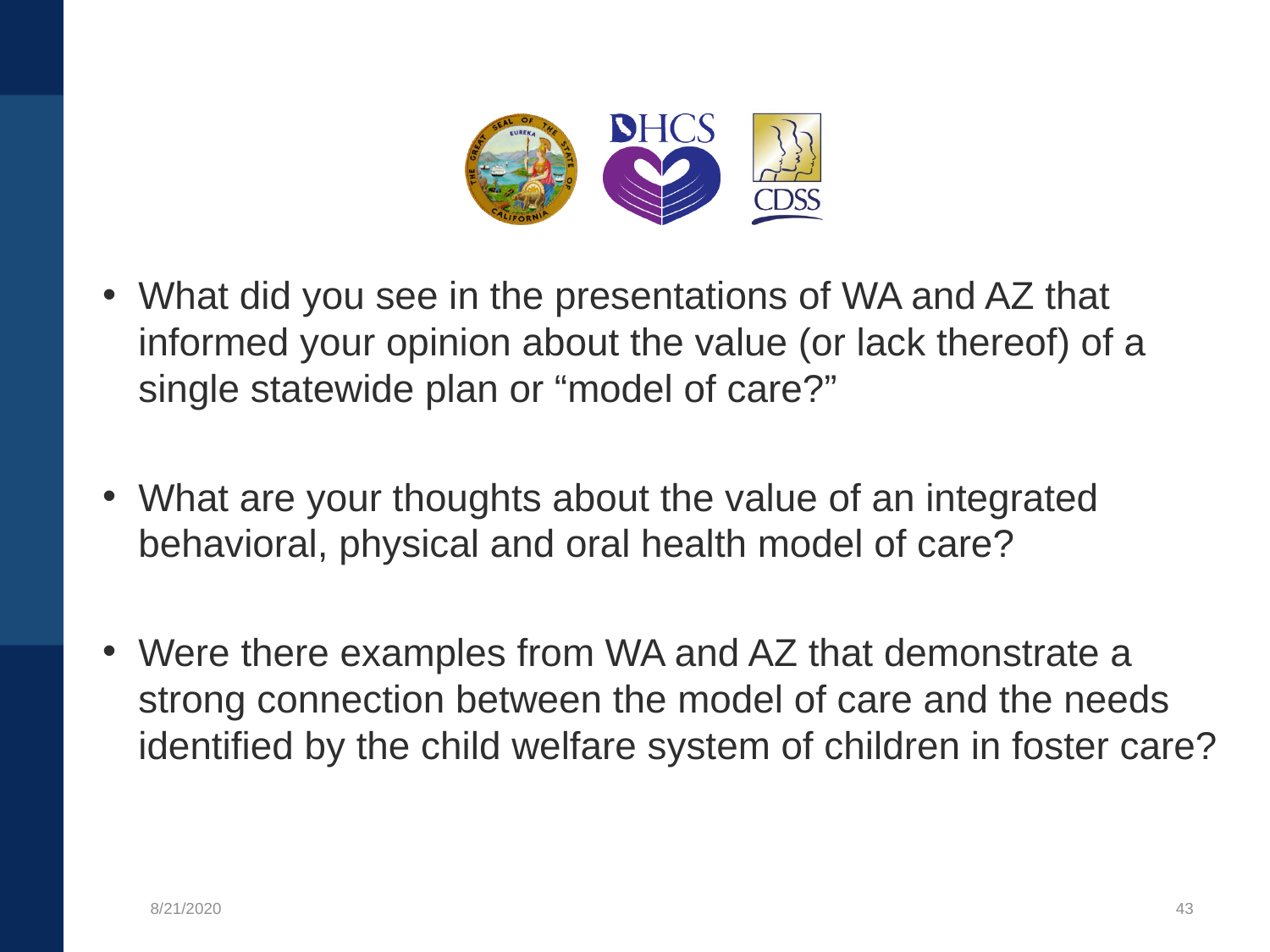

What did you see in the presentations of WA and AZ that informed your opinion about the value (or lack thereof) of a single statewide plan or “model of care?”

What are your thoughts about the value of an integrated behavioral, physical and oral health model of care?

Were there examples from WA and AZ that demonstrate a strong connection between the model of care and the needs identified by the child welfare system of children in foster care?

8/21/2020
43